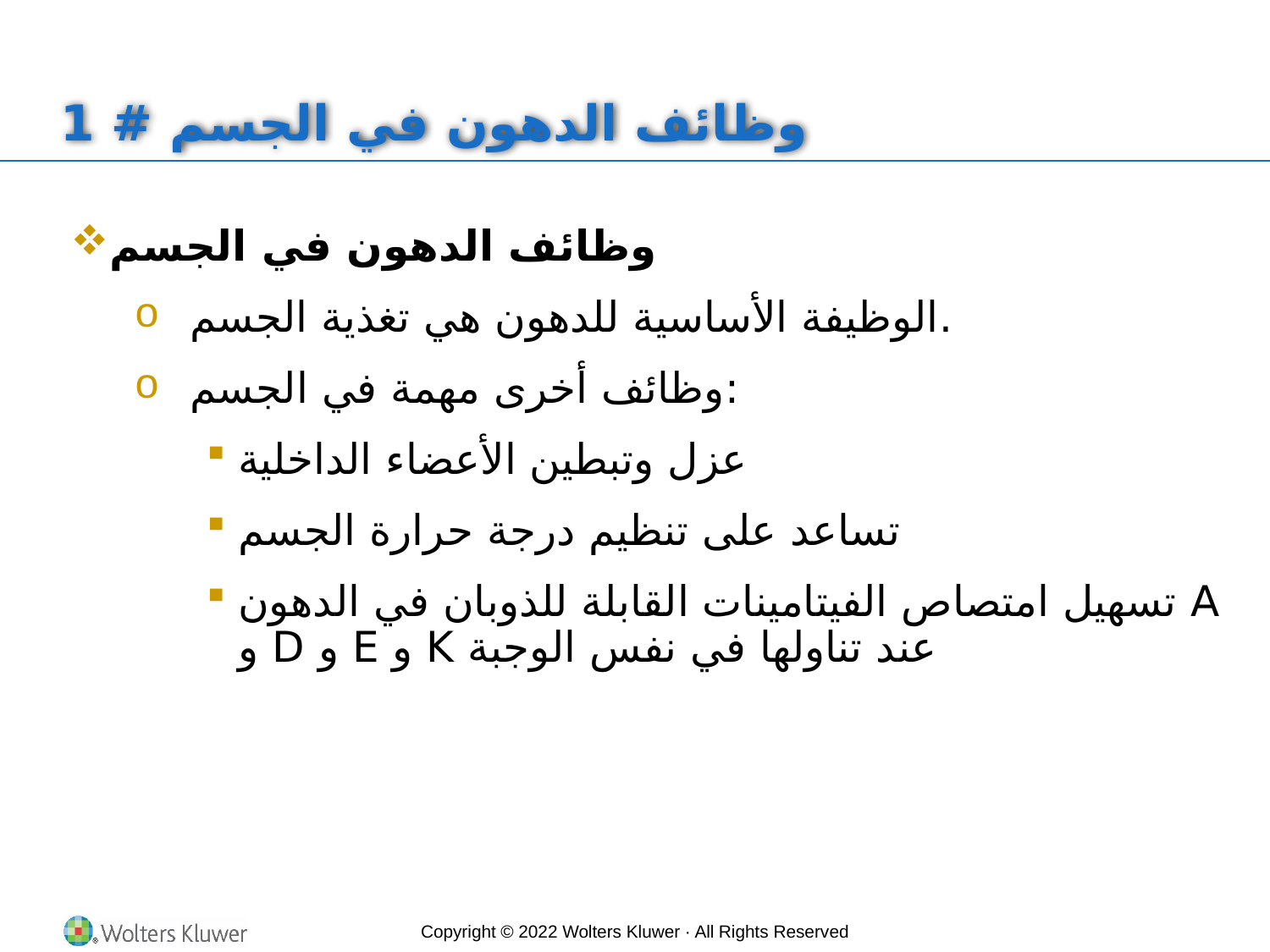

# وظائف الدهون في الجسم # 1
وظائف الدهون في الجسم
الوظيفة الأساسية للدهون هي تغذية الجسم.
وظائف أخرى مهمة في الجسم:
عزل وتبطين الأعضاء الداخلية
تساعد على تنظيم درجة حرارة الجسم
تسهيل امتصاص الفيتامينات القابلة للذوبان في الدهون A و D و E و K عند تناولها في نفس الوجبة